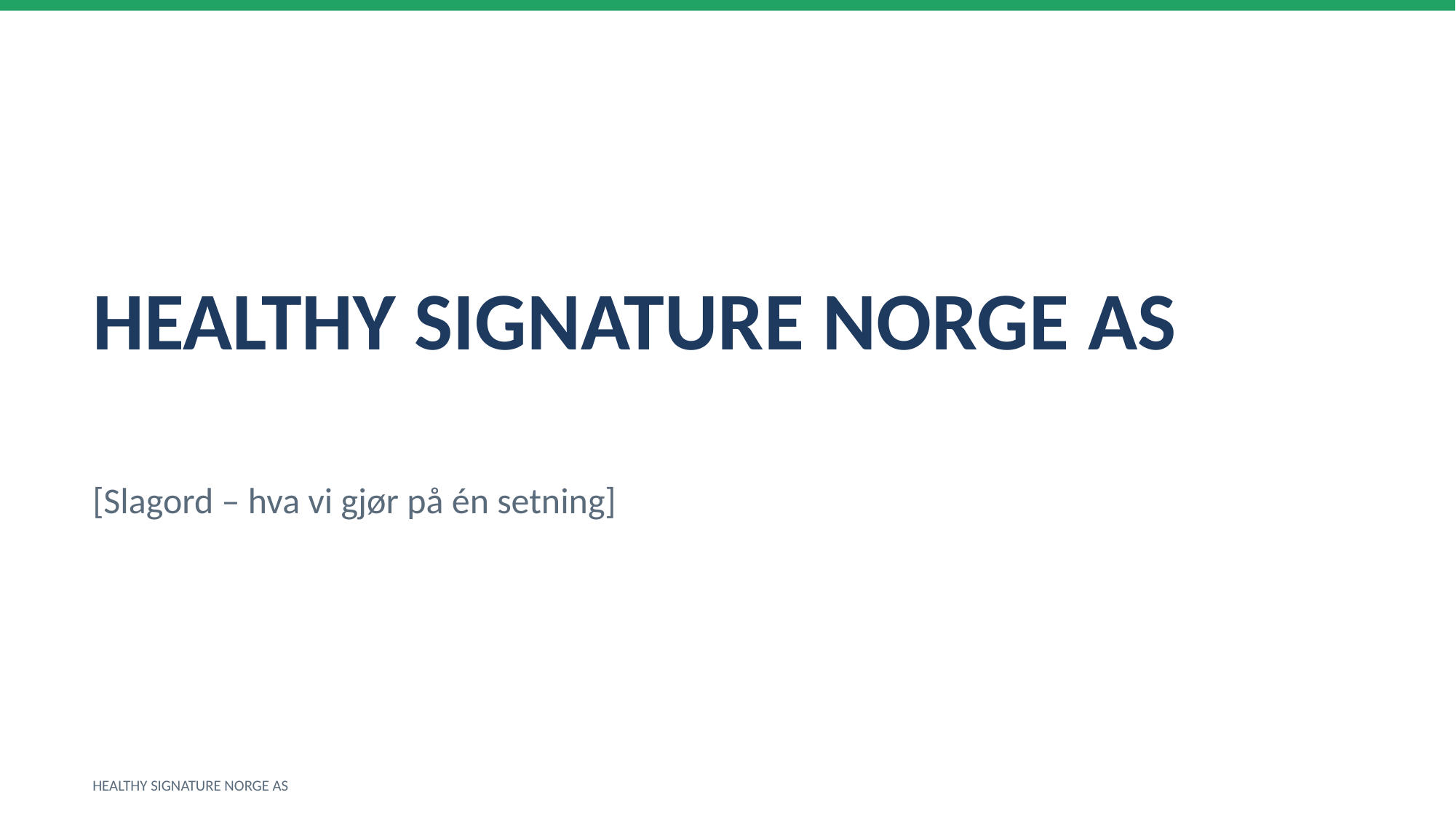

HEALTHY SIGNATURE NORGE AS
[Slagord – hva vi gjør på én setning]
HEALTHY SIGNATURE NORGE AS